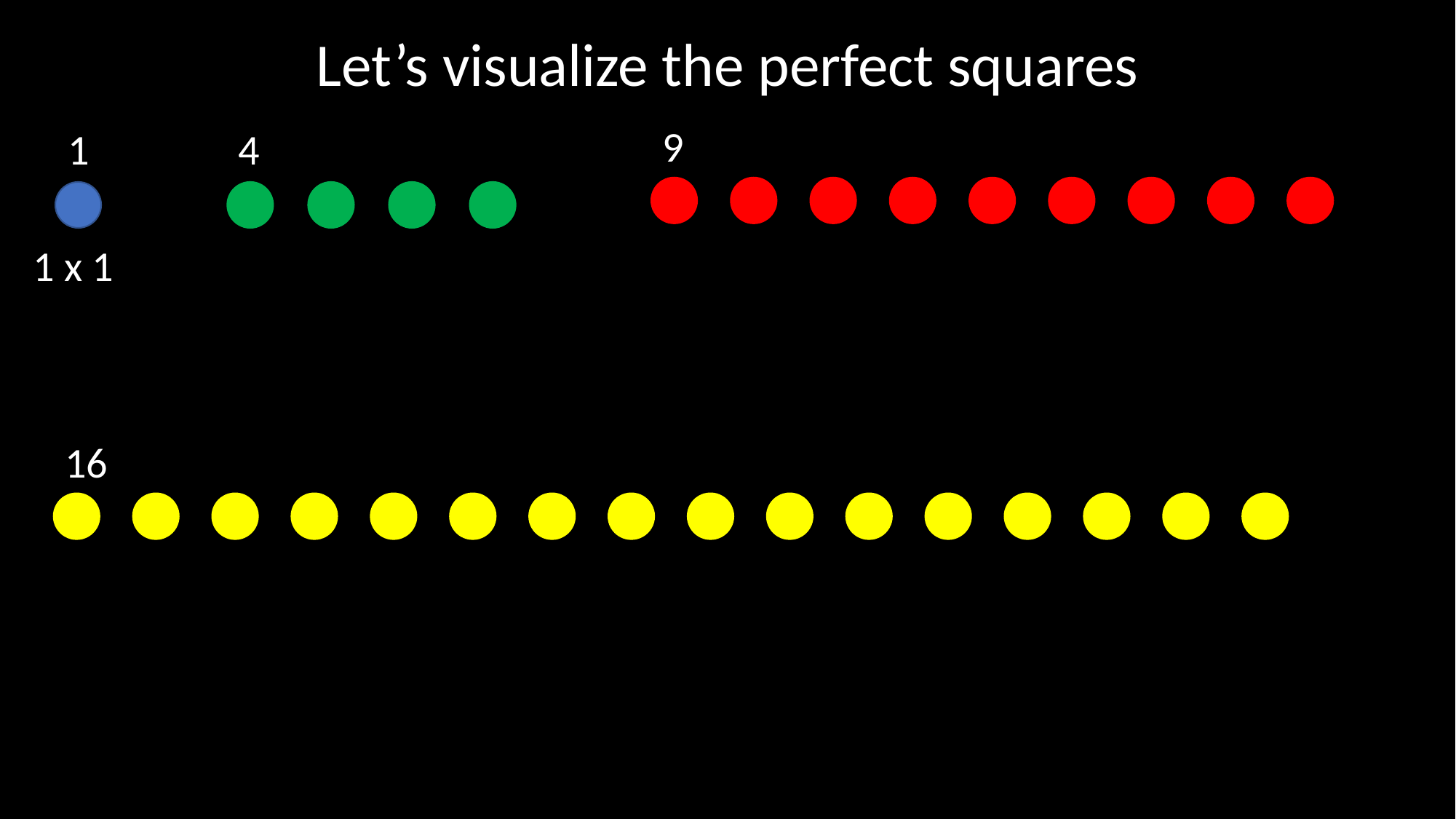

Let’s visualize the perfect squares
9
1
4

1 x 1
16